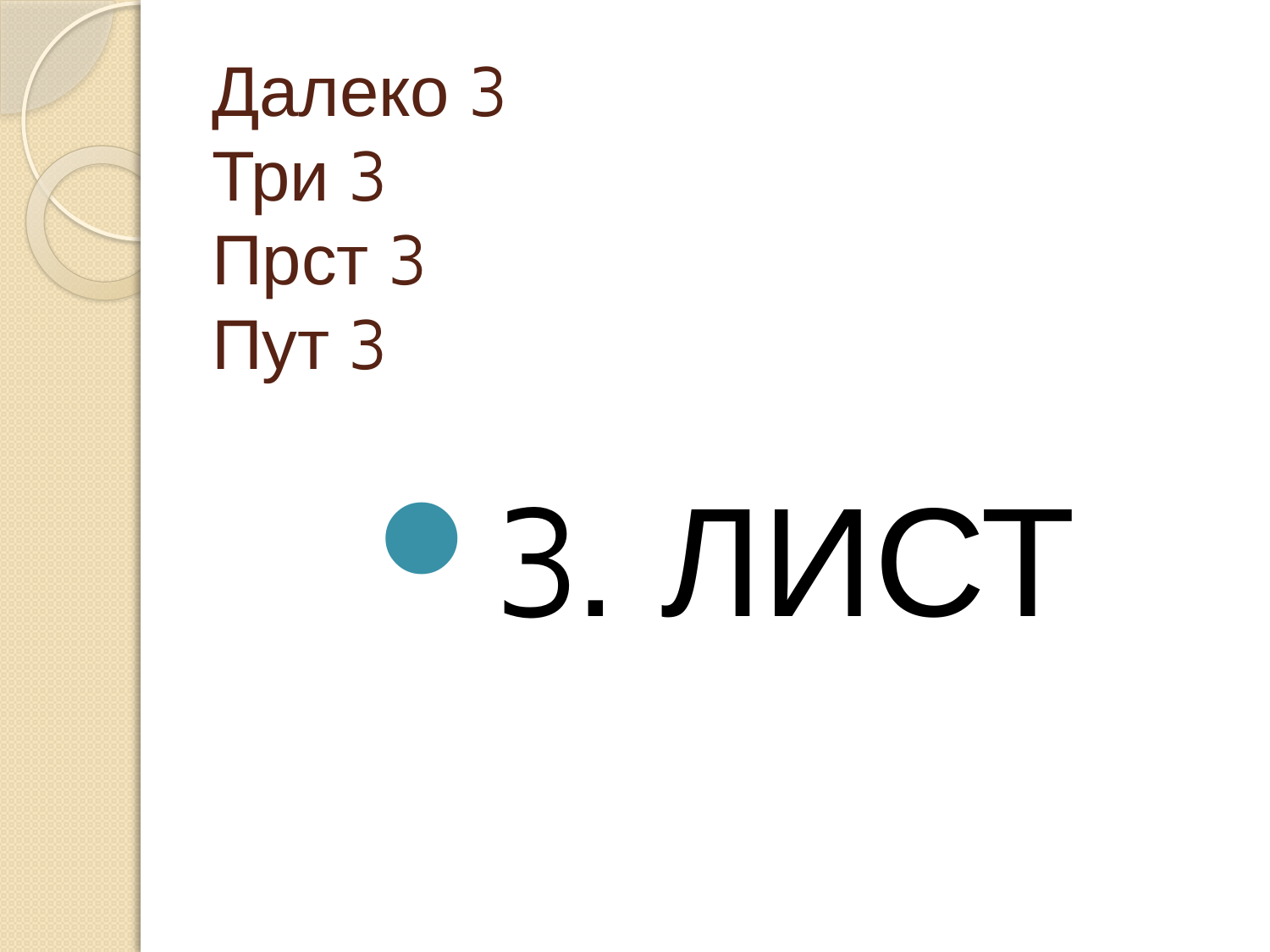

# Далеко 3 Три 3 Прст 3 Пут 3
3. ЛИСТ